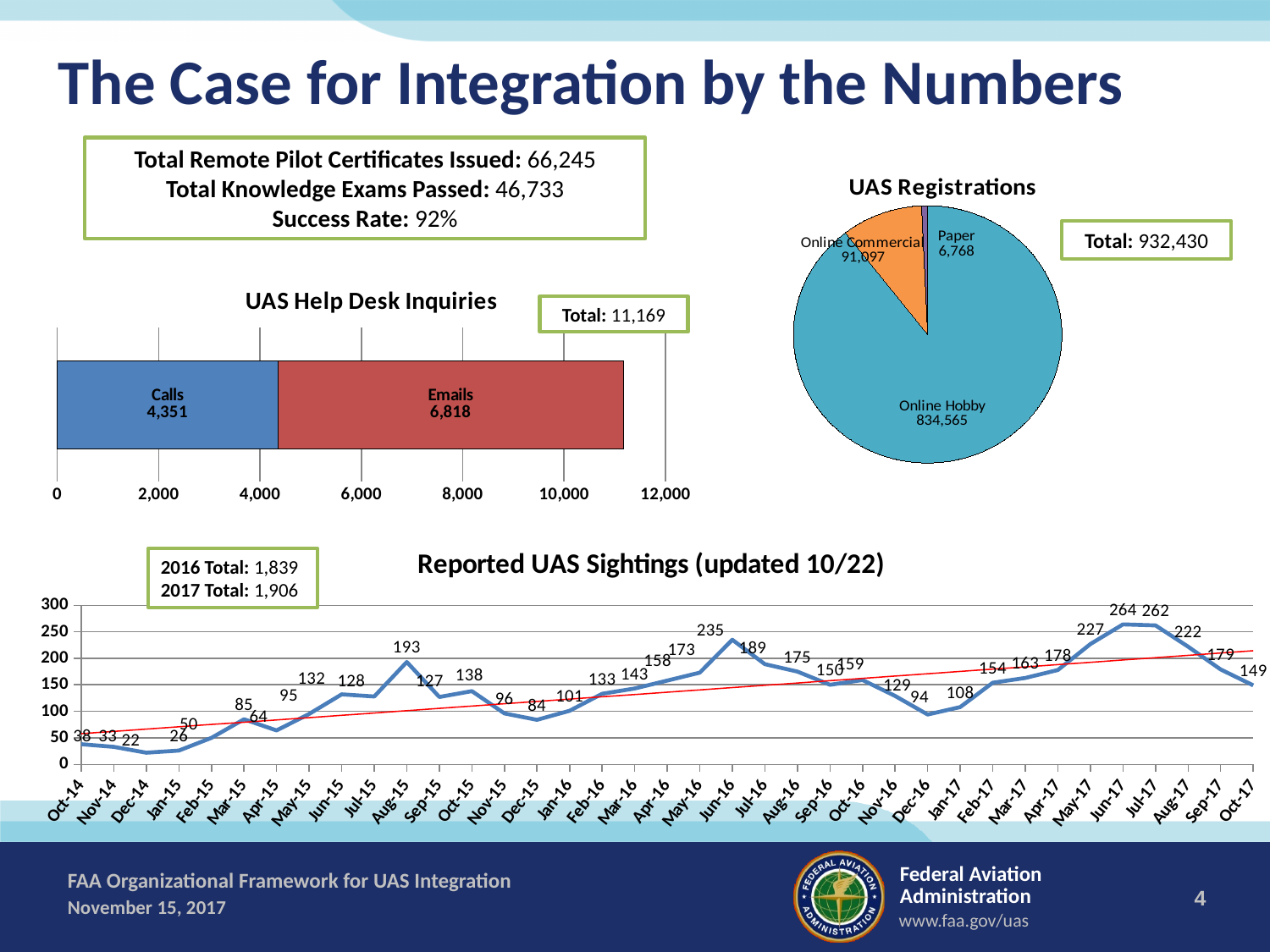

# The Case for Integration by the Numbers
Total Remote Pilot Certificates Issued: 66,245
Total Knowledge Exams Passed: 46,733
Success Rate: 92%

### Chart: UAS Registrations

| Category |  |
|---|---|
| Online Hobby | 834565.0 |
| Online Commercial | 91097.0 |
| Paper | 6768.0 |
Total: 932,430

### Chart: UAS Help Desk Inquiries

| Category | Calls | Emails |
|---|---|---|
Total: 11,169

### Chart: Reported UAS Sightings (updated 10/22)

| Category | Count |
|---|---|
| 41913 | 38.0 |
| 41944 | 33.0 |
| 41974 | 22.0 |
| 42005 | 26.0 |
| 42036 | 50.0 |
| 42064 | 85.0 |
| 42095 | 64.0 |
| 42125 | 95.0 |
| 42156 | 132.0 |
| 42186 | 128.0 |
| 42217 | 193.0 |
| 42248 | 127.0 |
| 42278 | 138.0 |
| 42309 | 96.0 |
| 42339 | 84.0 |
| 42370 | 101.0 |
| 42401 | 133.0 |
| 42430 | 143.0 |
| 42461 | 158.0 |
| 42491 | 173.0 |
| 42522 | 235.0 |
| 42552 | 189.0 |
| 42583 | 175.0 |
| 42614 | 150.0 |
| 42644 | 159.0 |
| 42675 | 129.0 |
| 42705 | 94.0 |
| 42752 | 108.0 |
| 42783 | 154.0 |
| 42811 | 163.0 |
| 42842 | 178.0 |
| 42872 | 227.0 |
| 42903 | 264.0 |
| 42933 | 262.0 |
| 42964 | 222.0 |
| 42995 | 179.0 |
| 43025 | 149.0 |
2016 Total: 1,839
2017 Total: 1,906